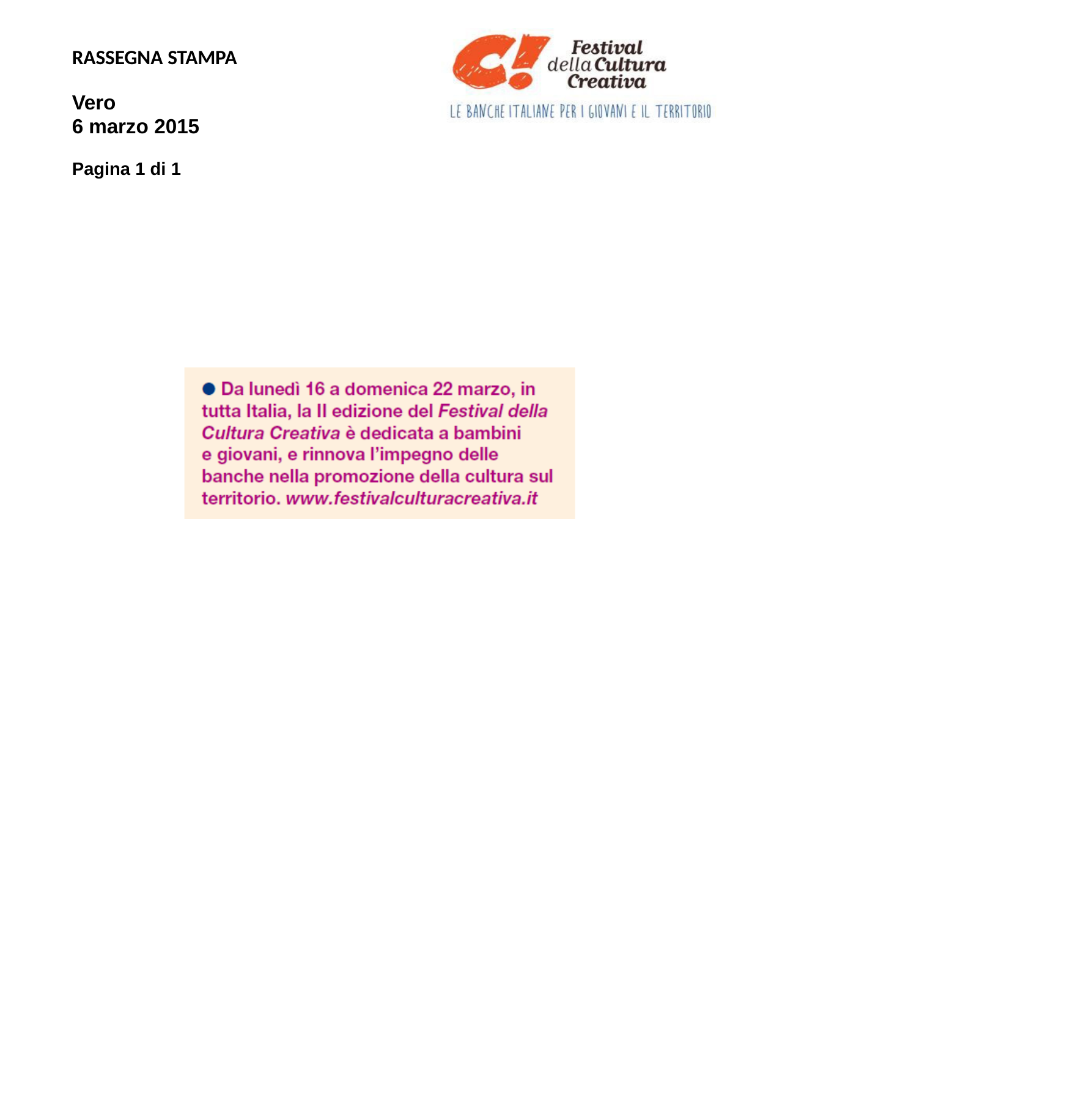

RASSEGNA STAMPA

Vero
6 marzo 2015
Pagina 1 di 1